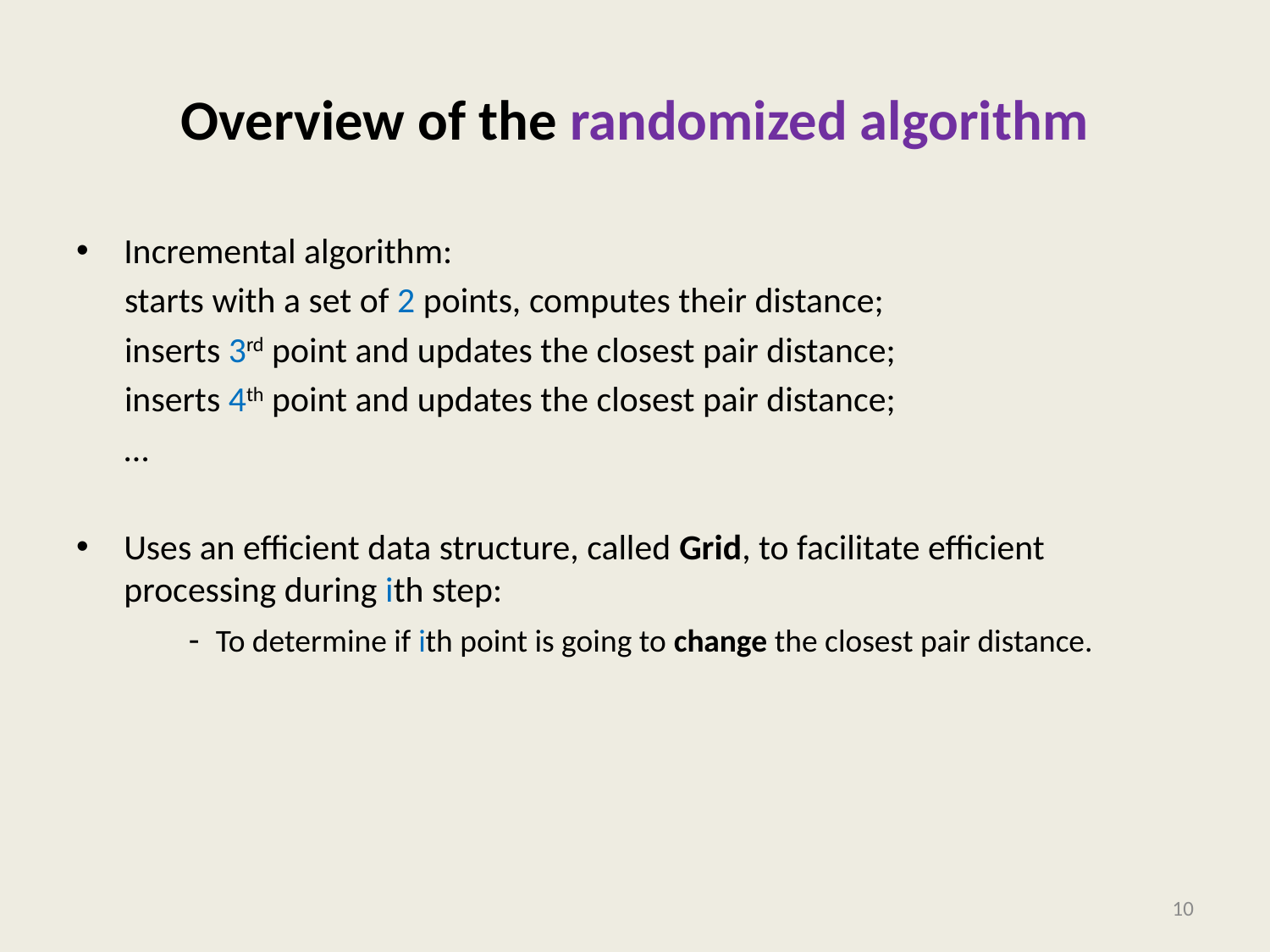

# Overview of the randomized algorithm
Incremental algorithm:
      starts with a set of 2 points, computes their distance;
      inserts 3rd point and updates the closest pair distance;
      inserts 4th point and updates the closest pair distance;
      …

Uses an efficient data structure, called Grid, to facilitate efficient processing during ith step:
              -  To determine if ith point is going to change the closest pair distance.
10